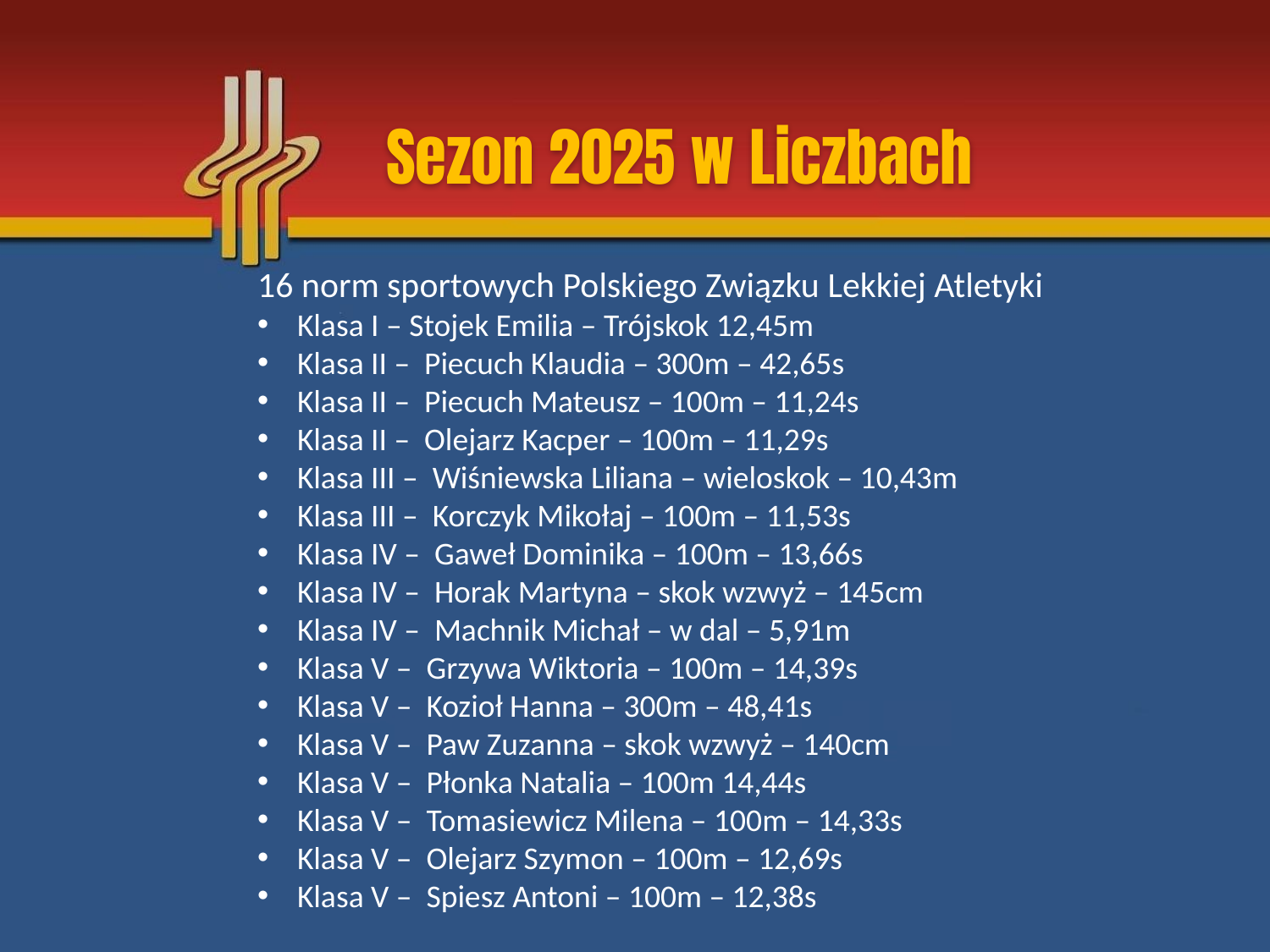

Sezon 2025 w Liczbach
16 norm sportowych Polskiego Związku Lekkiej Atletyki
Klasa I – Stojek Emilia – Trójskok 12,45m
Klasa II –  Piecuch Klaudia – 300m – 42,65s
Klasa II –  Piecuch Mateusz – 100m – 11,24s
Klasa II –  Olejarz Kacper – 100m – 11,29s
Klasa III –  Wiśniewska Liliana – wieloskok – 10,43m
Klasa III –  Korczyk Mikołaj – 100m – 11,53s
Klasa IV –  Gaweł Dominika – 100m – 13,66s
Klasa IV –  Horak Martyna – skok wzwyż – 145cm
Klasa IV –  Machnik Michał – w dal – 5,91m
Klasa V –  Grzywa Wiktoria – 100m – 14,39s
Klasa V –  Kozioł Hanna – 300m – 48,41s
Klasa V –  Paw Zuzanna – skok wzwyż – 140cm
Klasa V –  Płonka Natalia – 100m 14,44s
Klasa V –  Tomasiewicz Milena – 100m – 14,33s
Klasa V –  Olejarz Szymon – 100m – 12,69s
Klasa V –  Spiesz Antoni – 100m – 12,38s